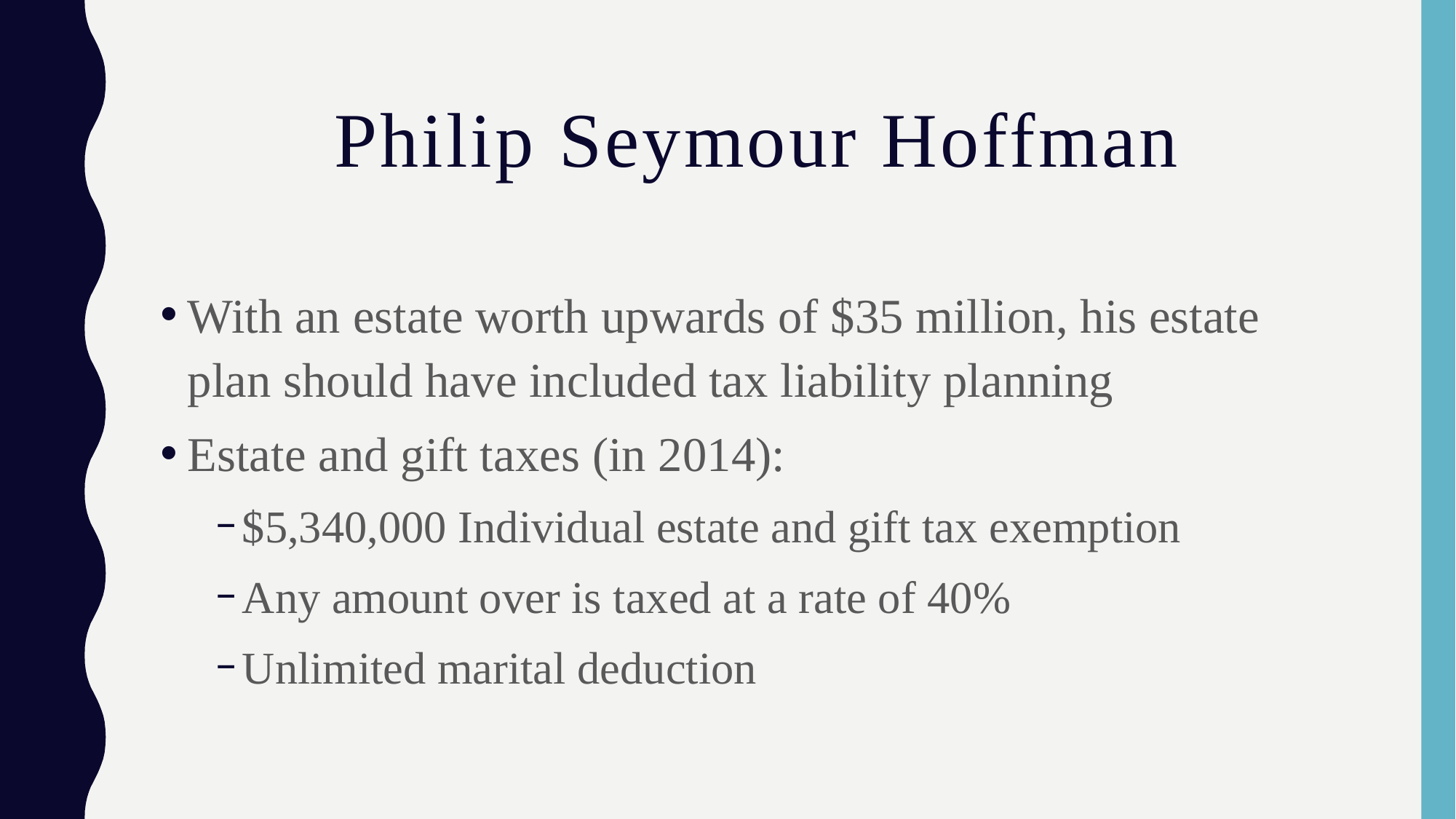

# Philip Seymour Hoffman
With an estate worth upwards of $35 million, his estate plan should have included tax liability planning
Estate and gift taxes (in 2014):
$5,340,000 Individual estate and gift tax exemption
Any amount over is taxed at a rate of 40%
Unlimited marital deduction